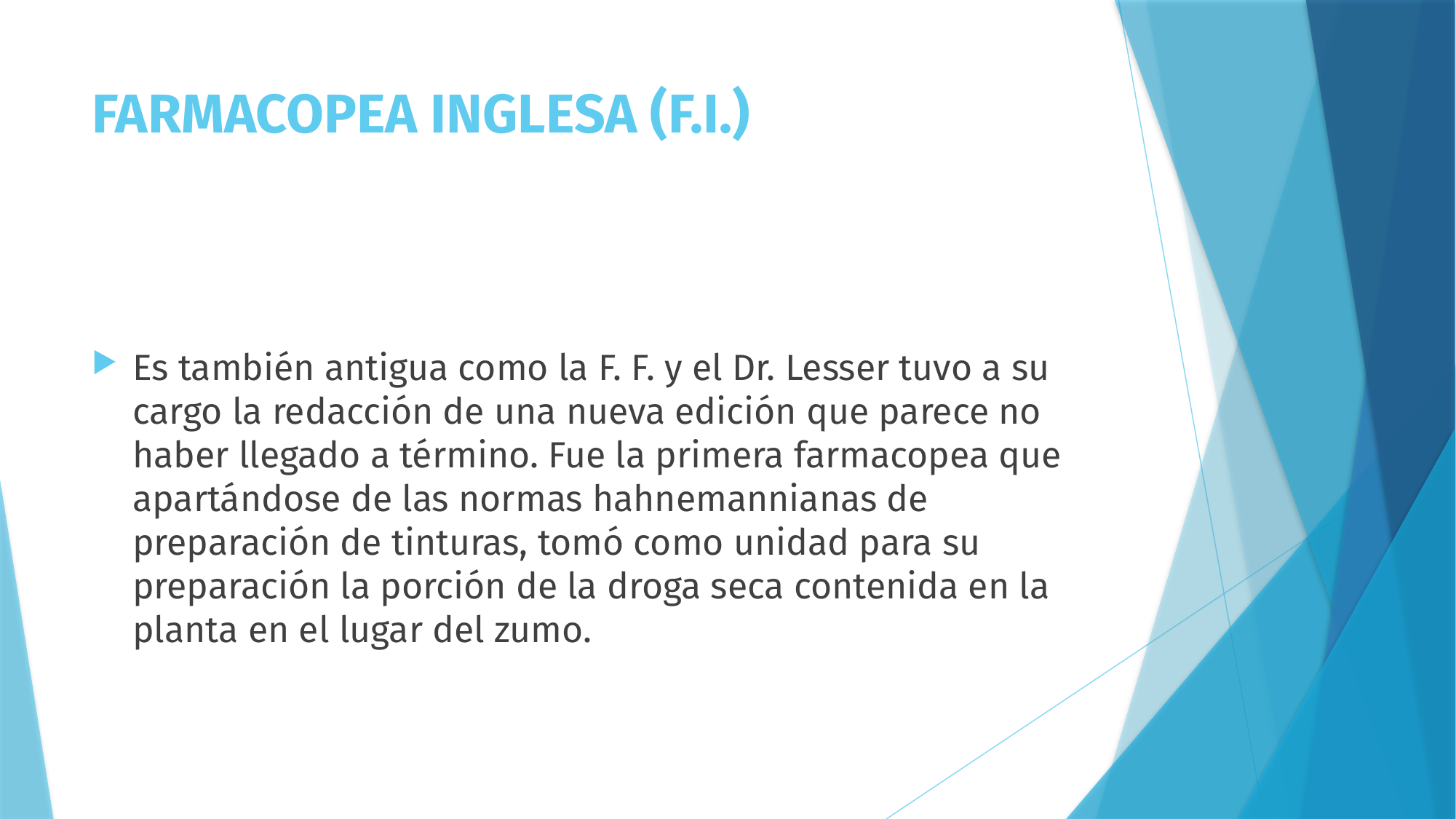

# FARMACOPEA INGLESA (F.I.)

Es también antigua como la F. F. y el Dr. Lesser tuvo a su cargo la redacción de una nueva edición que parece no haber llegado a término. Fue la primera farmacopea que apartándose de las normas hahnemannianas de preparación de tinturas, tomó como unidad para su preparación la porción de la droga seca contenida en la planta en el lugar del zumo.